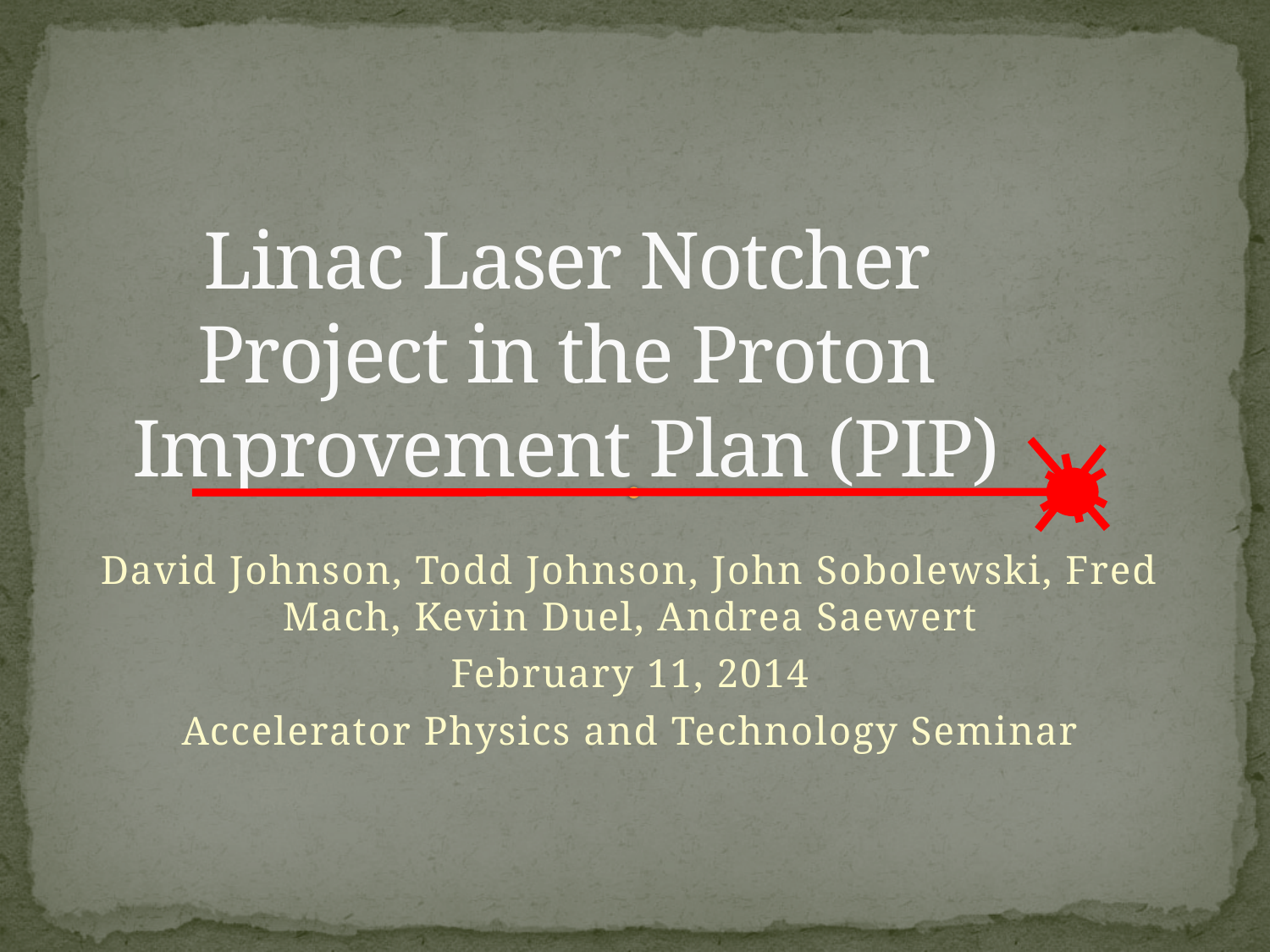

# Linac Laser Notcher Project in the Proton Improvement Plan (PIP)

David Johnson, Todd Johnson, John Sobolewski, Fred Mach, Kevin Duel, Andrea Saewert
February 11, 2014
Accelerator Physics and Technology Seminar